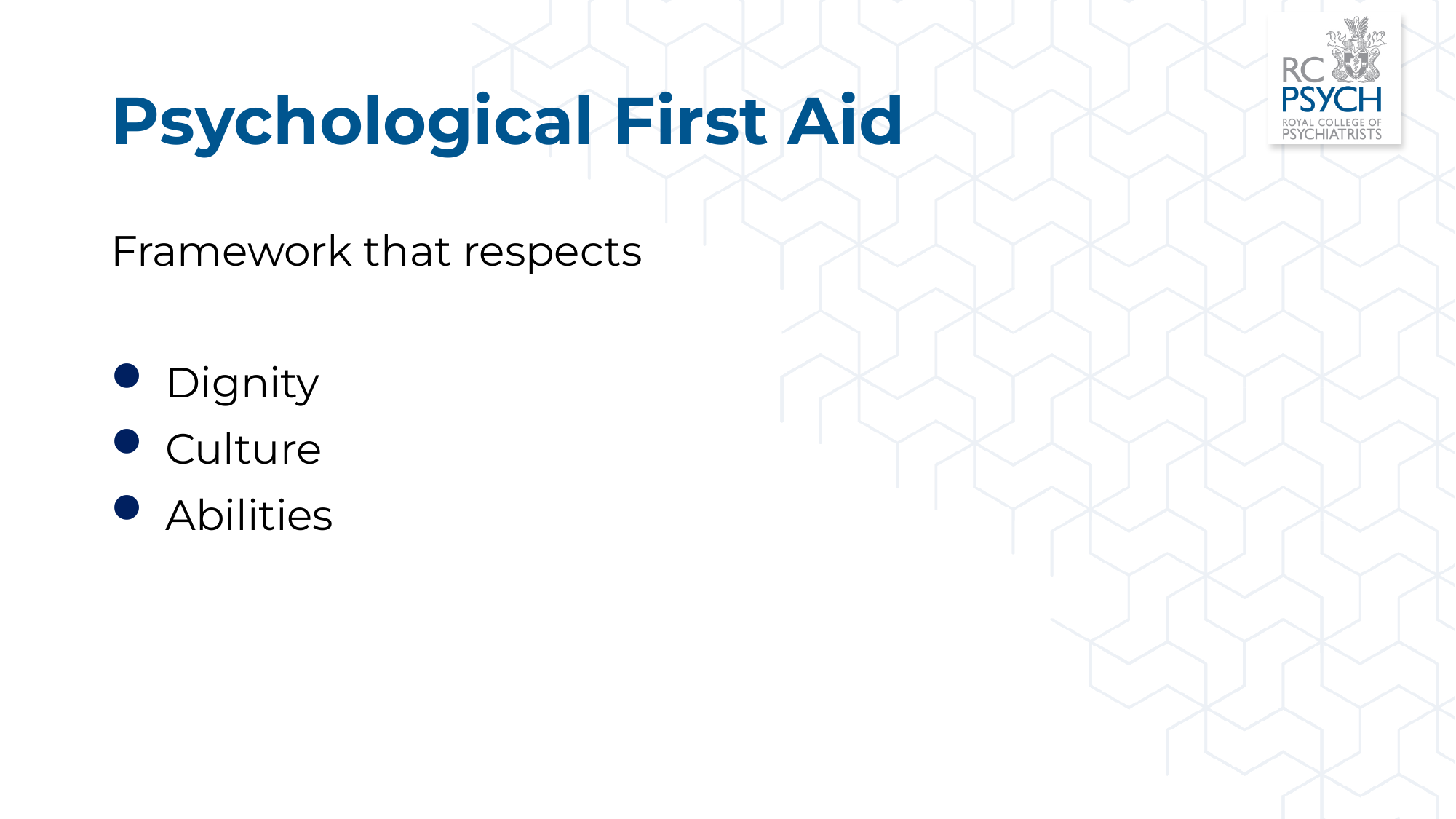

# Psychological First Aid
Framework that respects

Dignity
Culture
Abilities